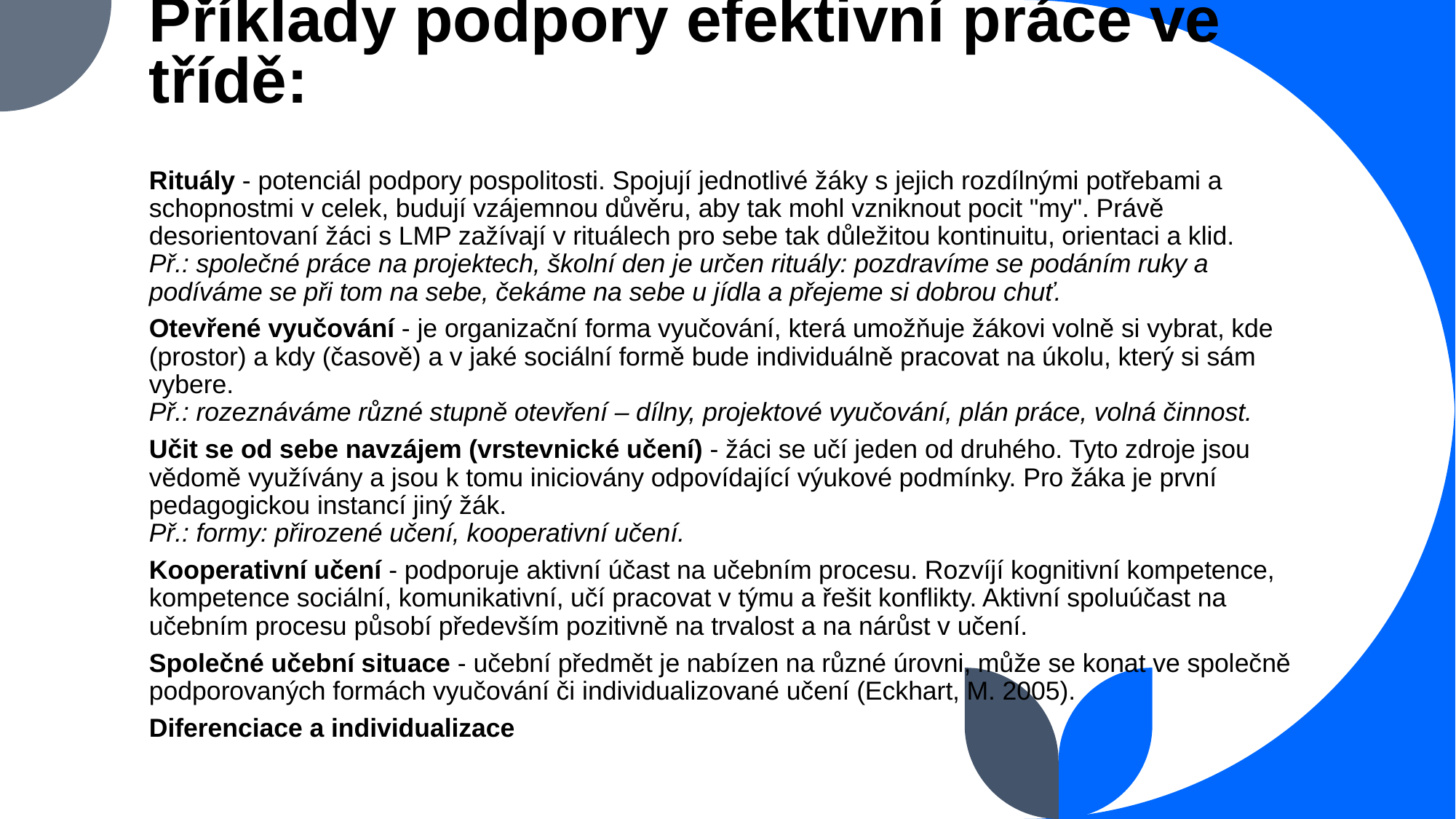

# Příklady podpory efektivní práce ve třídě:
Rituály - potenciál podpory pospolitosti. Spojují jednotlivé žáky s jejich rozdílnými potřebami a schopnostmi v celek, budují vzájemnou důvěru, aby tak mohl vzniknout pocit "my". Právě desorientovaní žáci s LMP zažívají v rituálech pro sebe tak důležitou kontinuitu, orientaci a klid.
Př.: společné práce na projektech, školní den je určen rituály: pozdravíme se podáním ruky a podíváme se při tom na sebe, čekáme na sebe u jídla a přejeme si dobrou chuť.
Otevřené vyučování - je organizační forma vyučování, která umožňuje žákovi volně si vybrat, kde (prostor) a kdy (časově) a v jaké sociální formě bude individuálně pracovat na úkolu, který si sám vybere. 
Př.: rozeznáváme různé stupně otevření – dílny, projektové vyučování, plán práce, volná činnost.
Učit se od sebe navzájem (vrstevnické učení) - žáci se učí jeden od druhého. Tyto zdroje jsou vědomě využívány a jsou k tomu iniciovány odpovídající výukové podmínky. Pro žáka je první pedagogickou instancí jiný žák. 
Př.: formy: přirozené učení, kooperativní učení.
Kooperativní učení - podporuje aktivní účast na učebním procesu. Rozvíjí kognitivní kompetence, kompetence sociální, komunikativní, učí pracovat v týmu a řešit konflikty. Aktivní spoluúčast na učebním procesu působí především pozitivně na trvalost a na nárůst v učení.
Společné učební situace - učební předmět je nabízen na různé úrovni, může se konat ve společně podporovaných formách vyučování či individualizované učení (Eckhart, M. 2005).
Diferenciace a individualizace